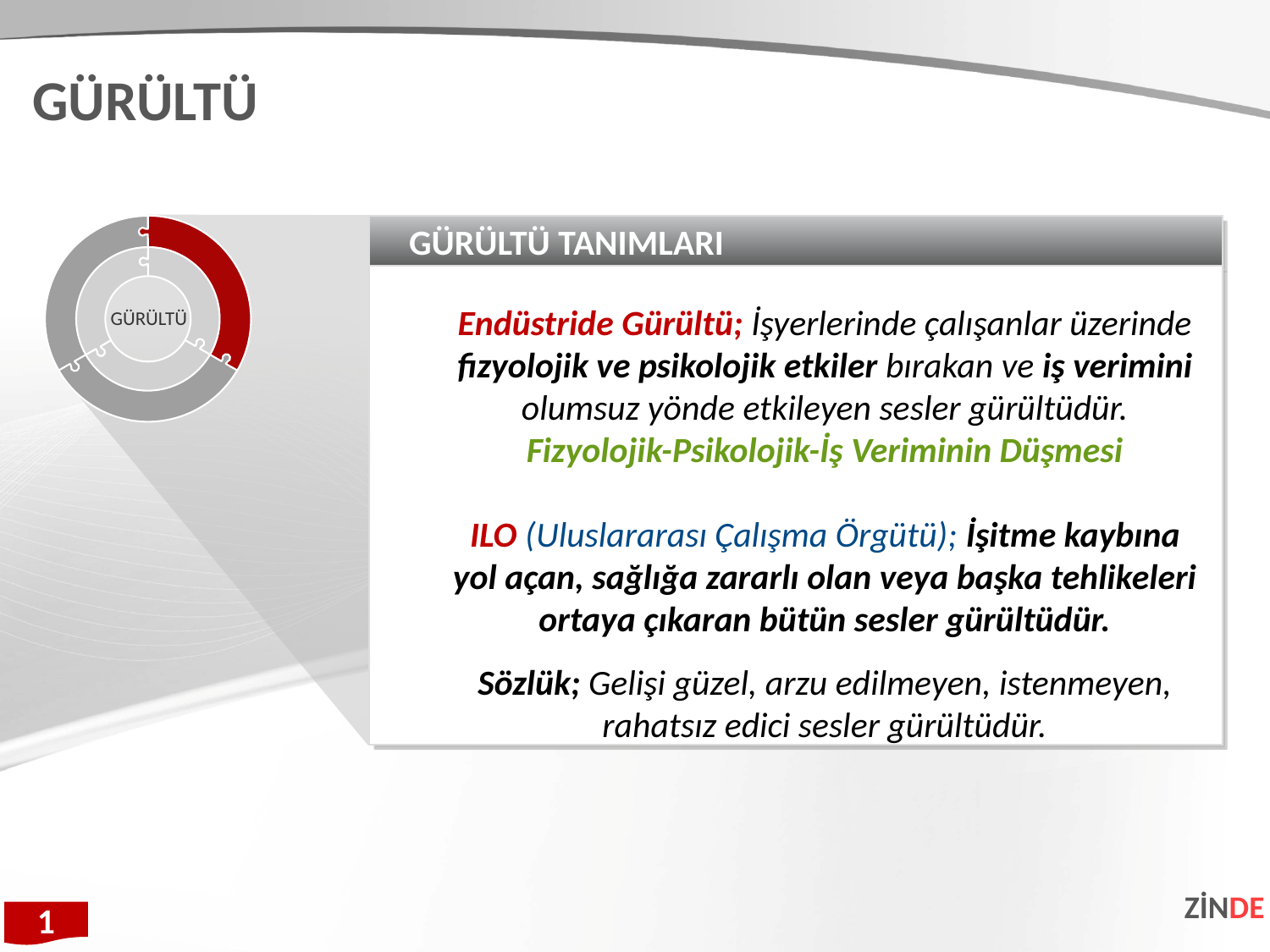

GÜRÜLTÜ

GÜRÜLTÜ TANIMLARI

Endüstride Gürültü; İşyerlerinde çalışanlar üzerinde fizyolojik ve psikolojik etkiler bırakan ve iş verimini olumsuz yönde etkileyen sesler gürültüdür.
Fizyolojik-Psikolojik-İş Veriminin Düşmesi

ILO (Uluslararası Çalışma Örgütü); İşitme kaybına yol açan, sağlığa zararlı olan veya başka tehlikeleri ortaya çıkaran bütün sesler gürültüdür.
Sözlük; Gelişi güzel, arzu edilmeyen, istenmeyen, rahatsız edici sesler gürültüdür.

GÜRÜLTÜ
ZİNDE

1